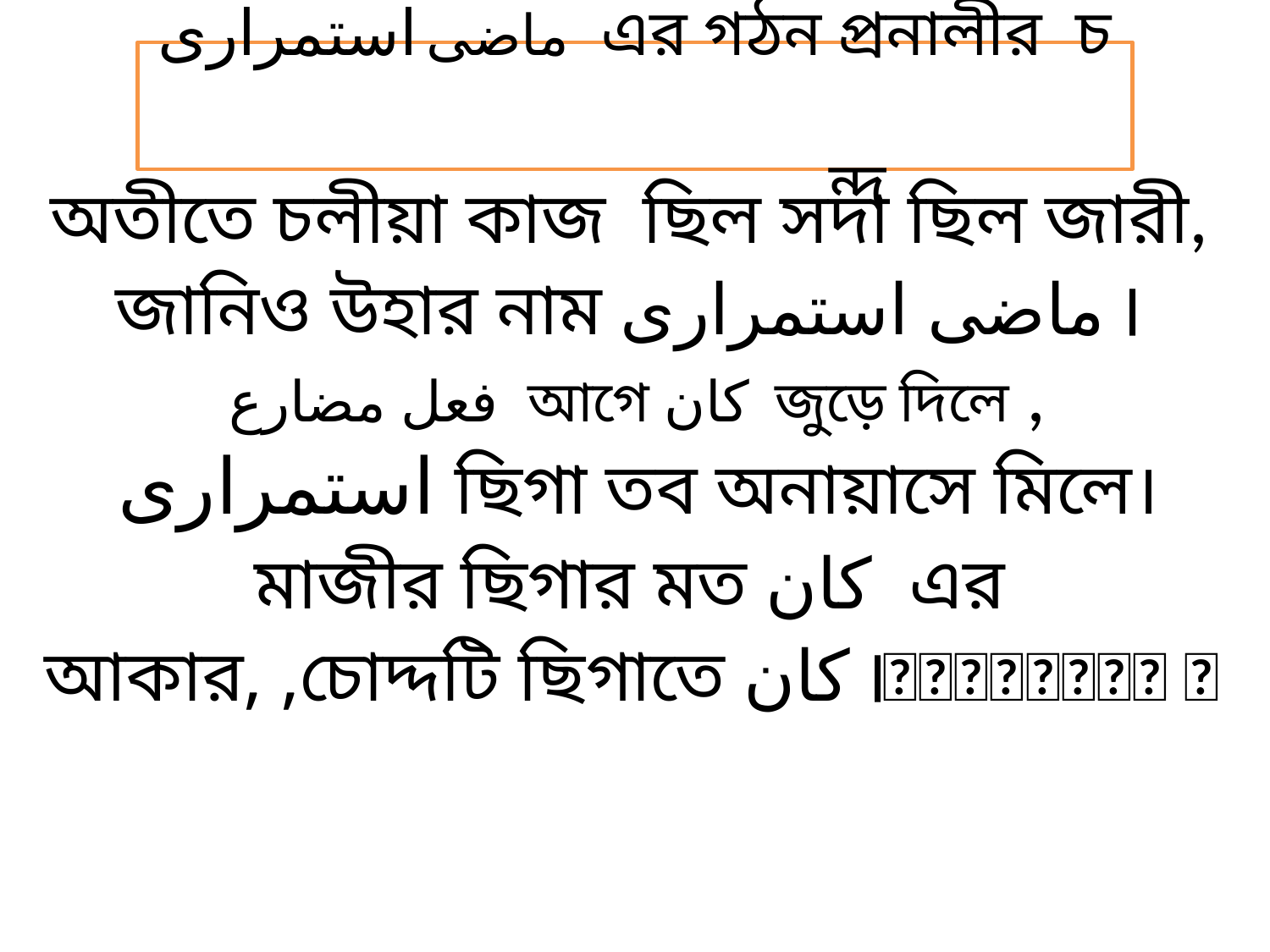

# অতীতে চলীয়া কাজ  ছিল সদা ছিল জারী, জানিও উহার নাম ماضى استمرارى । فعل مضارع  আগে كان  জুড়ে দিলে , استمرارى ছিগা তব অনায়াসে মিলে। মাজীর ছিগার মত كان  এর আকার, ,চোদ্দটি ছিগাতে كان হবে রুপান্তর ।
ماضى استمرارى  এর গঠন প্রনালীর  চ                                                                                       ন্দ